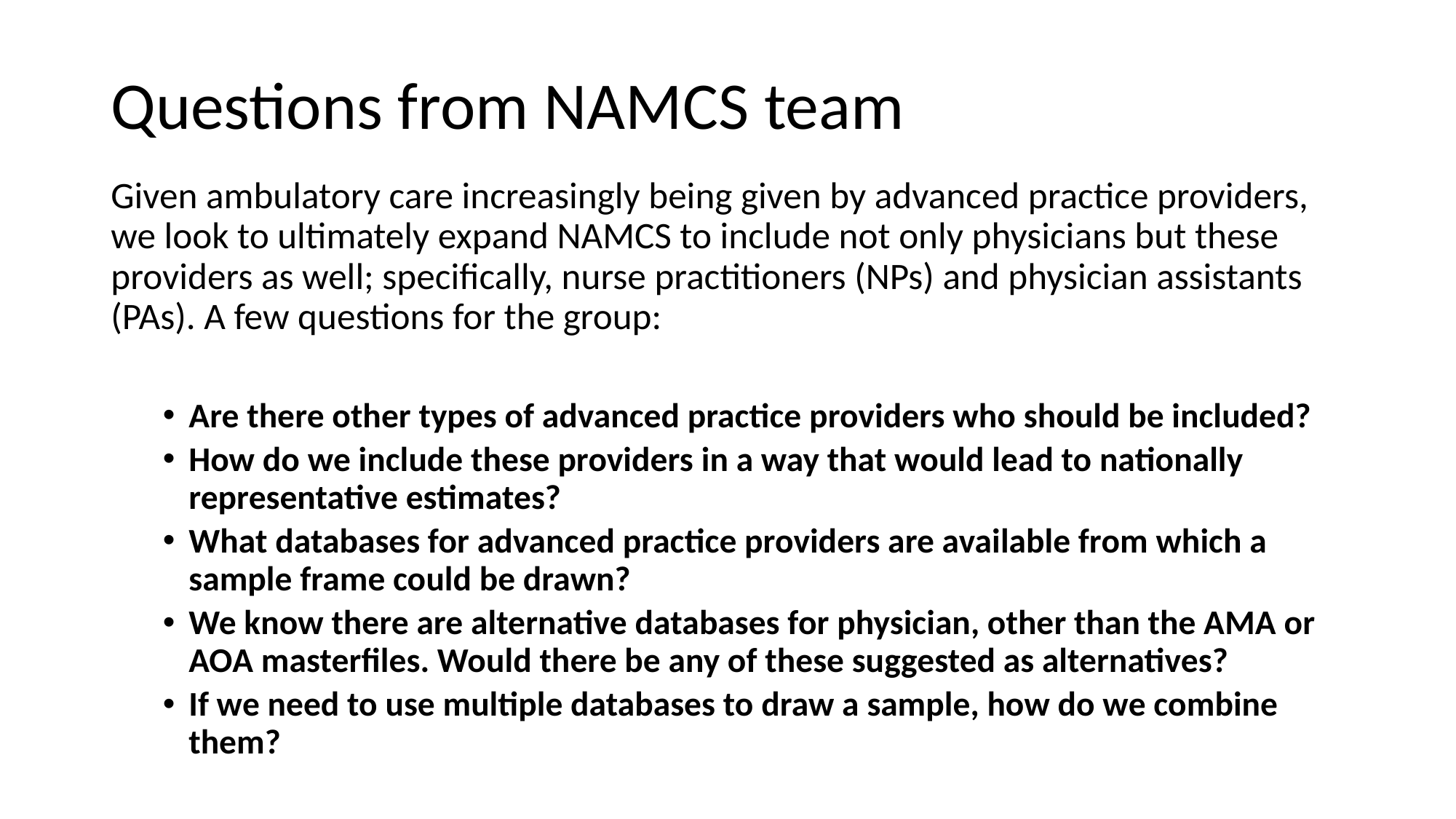

# Questions from NAMCS team
Given ambulatory care increasingly being given by advanced practice providers, we look to ultimately expand NAMCS to include not only physicians but these providers as well; specifically, nurse practitioners (NPs) and physician assistants (PAs). A few questions for the group:

Are there other types of advanced practice providers who should be included?
How do we include these providers in a way that would lead to nationally representative estimates?
What databases for advanced practice providers are available from which a sample frame could be drawn?
We know there are alternative databases for physician, other than the AMA or AOA masterfiles. Would there be any of these suggested as alternatives?
If we need to use multiple databases to draw a sample, how do we combine them?